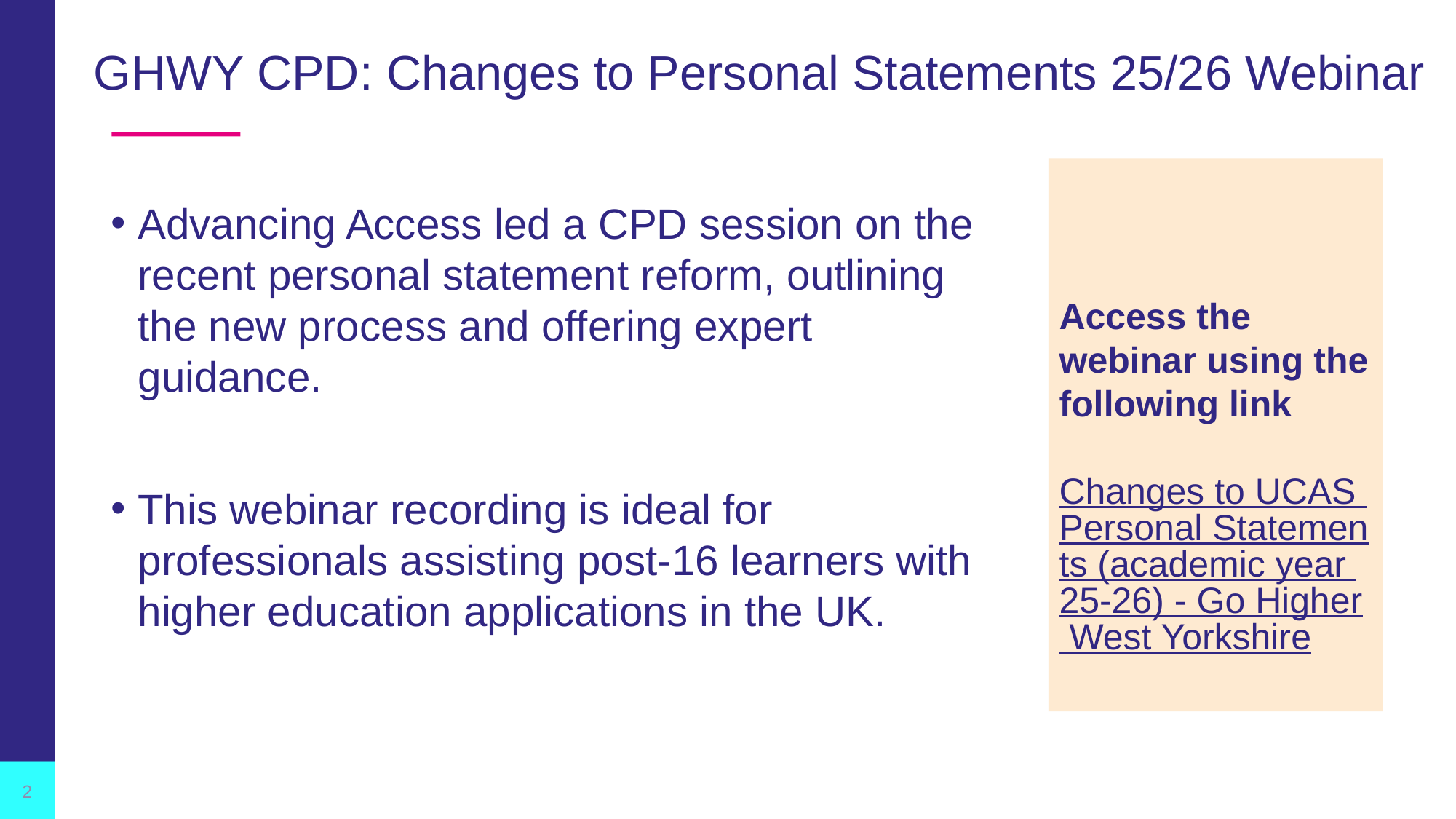

# GHWY CPD: Changes to Personal Statements 25/26 Webinar
Access the webinar using the following link

Changes to UCAS Personal Statements (academic year 25-26) - Go Higher West Yorkshire

Advancing Access led a CPD session on the recent personal statement reform, outlining the new process and offering expert guidance.

This webinar recording is ideal for professionals assisting post-16 learners with higher education applications in the UK.
2